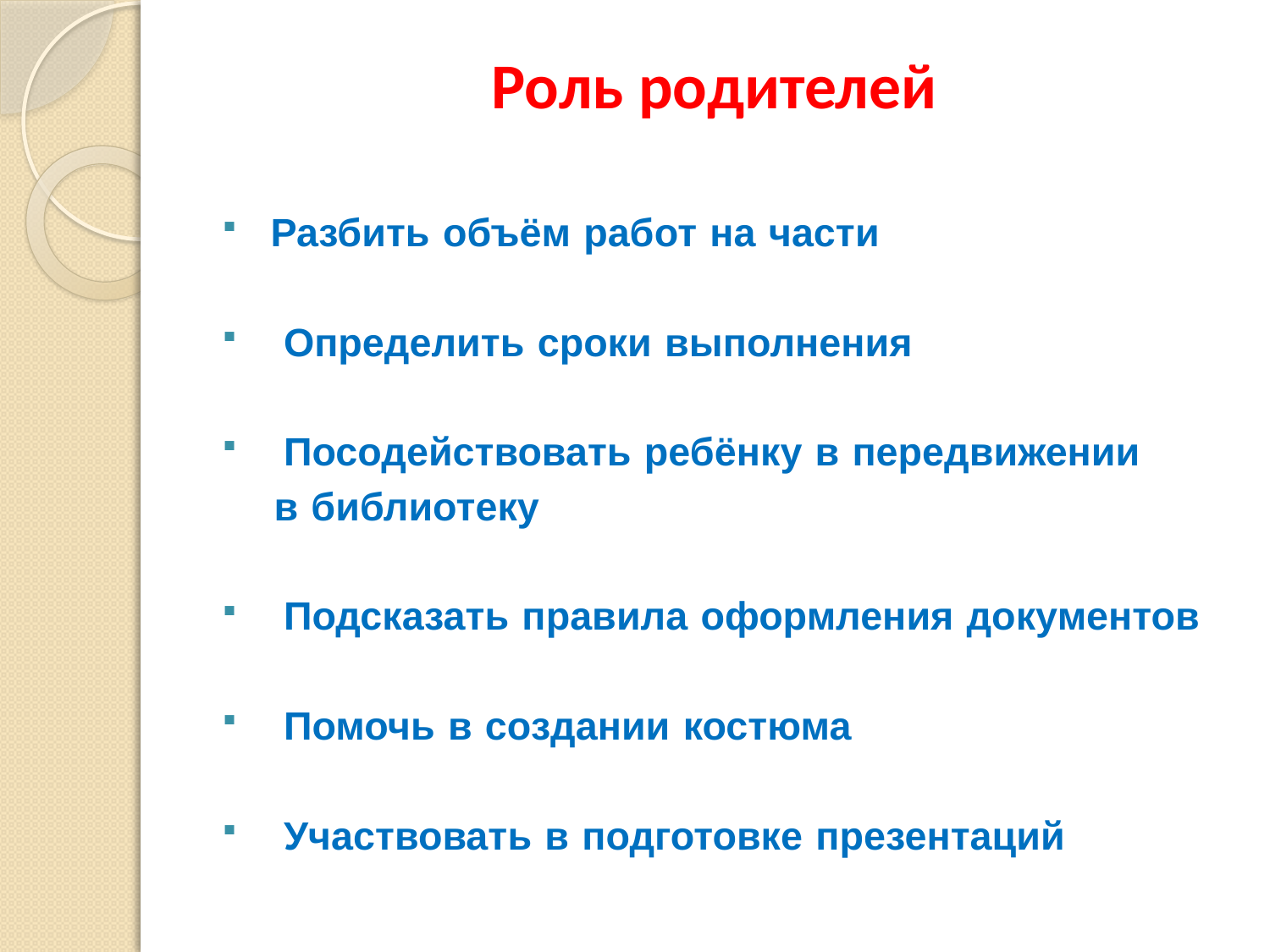

# Роль родителей
 Разбить объём работ на части

  Определить сроки выполнения

  Посодействовать ребёнку в передвижении
    в библиотеку

  Подсказать правила оформления документов

  Помочь в создании костюма

  Участвовать в подготовке презентаций